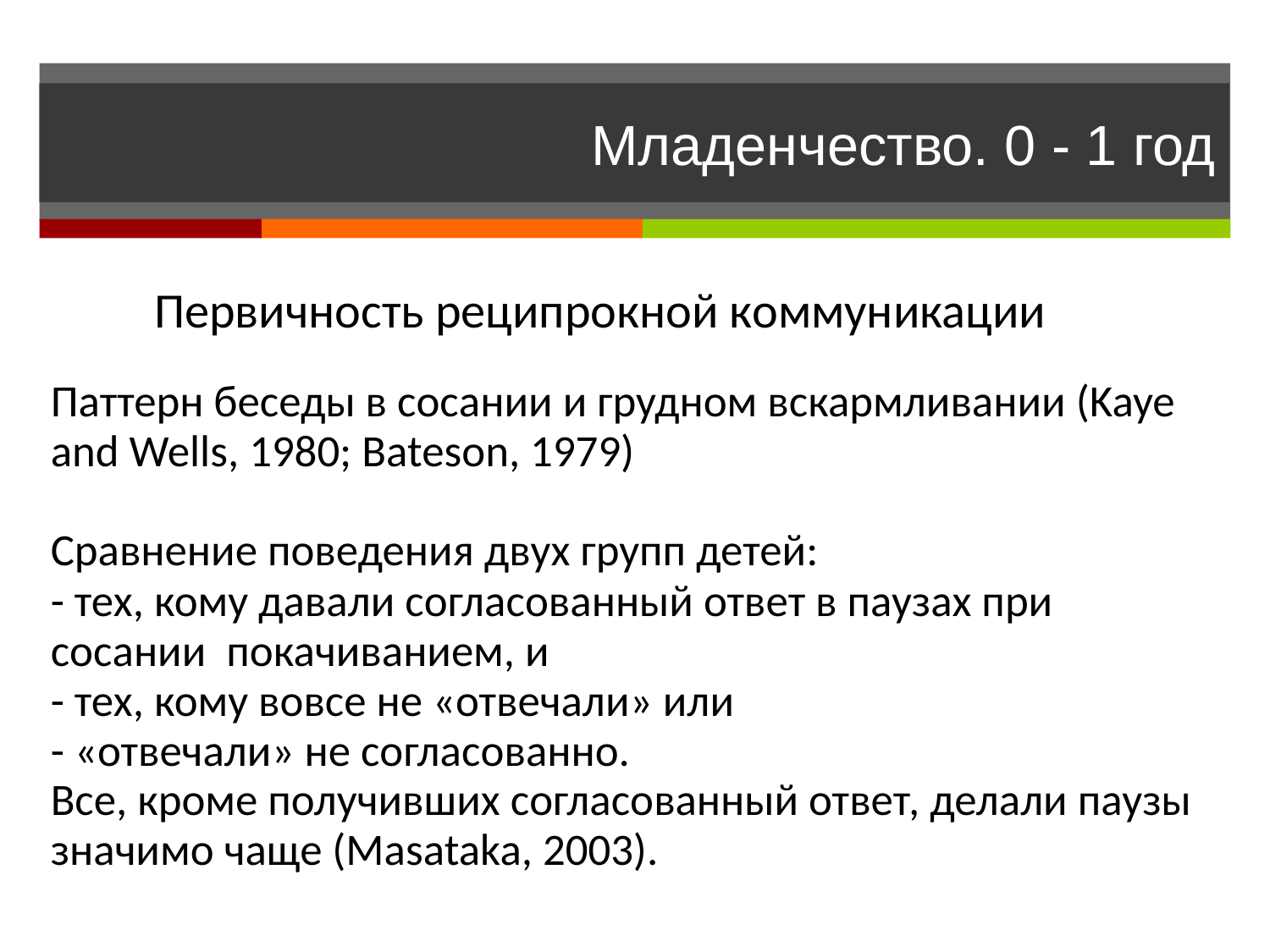

# Младенчество. 0 - 1 год
Первичность реципрокной коммуникации
Паттерн беседы в сосании и грудном вскармливании (Kaye and Wells, 1980; Bateson, 1979)

Сравнение поведения двух групп детей:
- тех, кому давали согласованный ответ в паузах при сосании  покачиванием, и
- тех, кому вовсе не «отвечали» или
- «отвечали» не согласованно.
Все, кроме получивших согласованный ответ, делали паузы значимо чаще (Masataka, 2003).